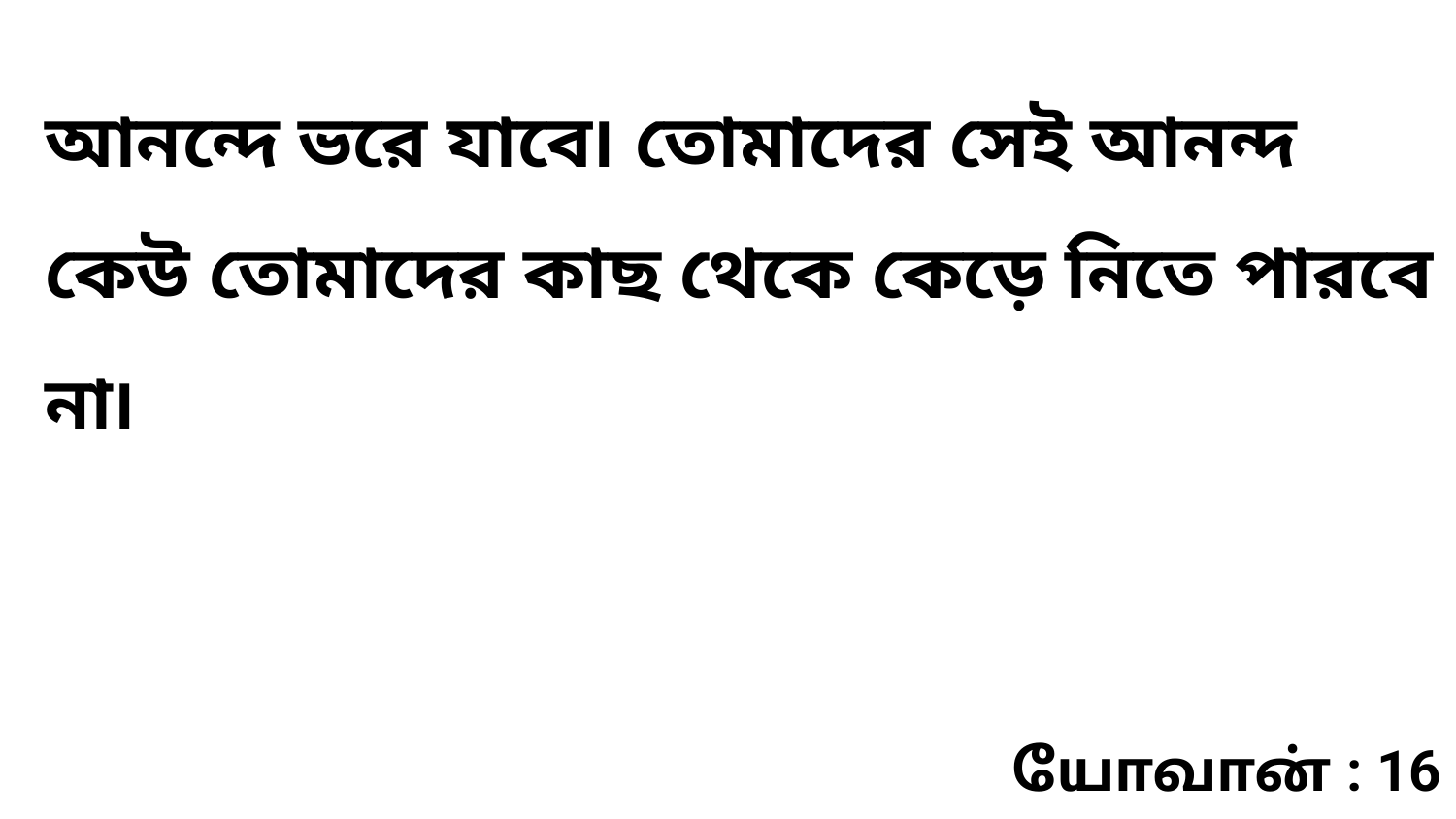

আনন্দে ভরে যাবে৷ তোমাদের সেই আনন্দ কেউ তোমাদের কাছ থেকে কেড়ে নিতে পারবে না৷
யோவான் : 16